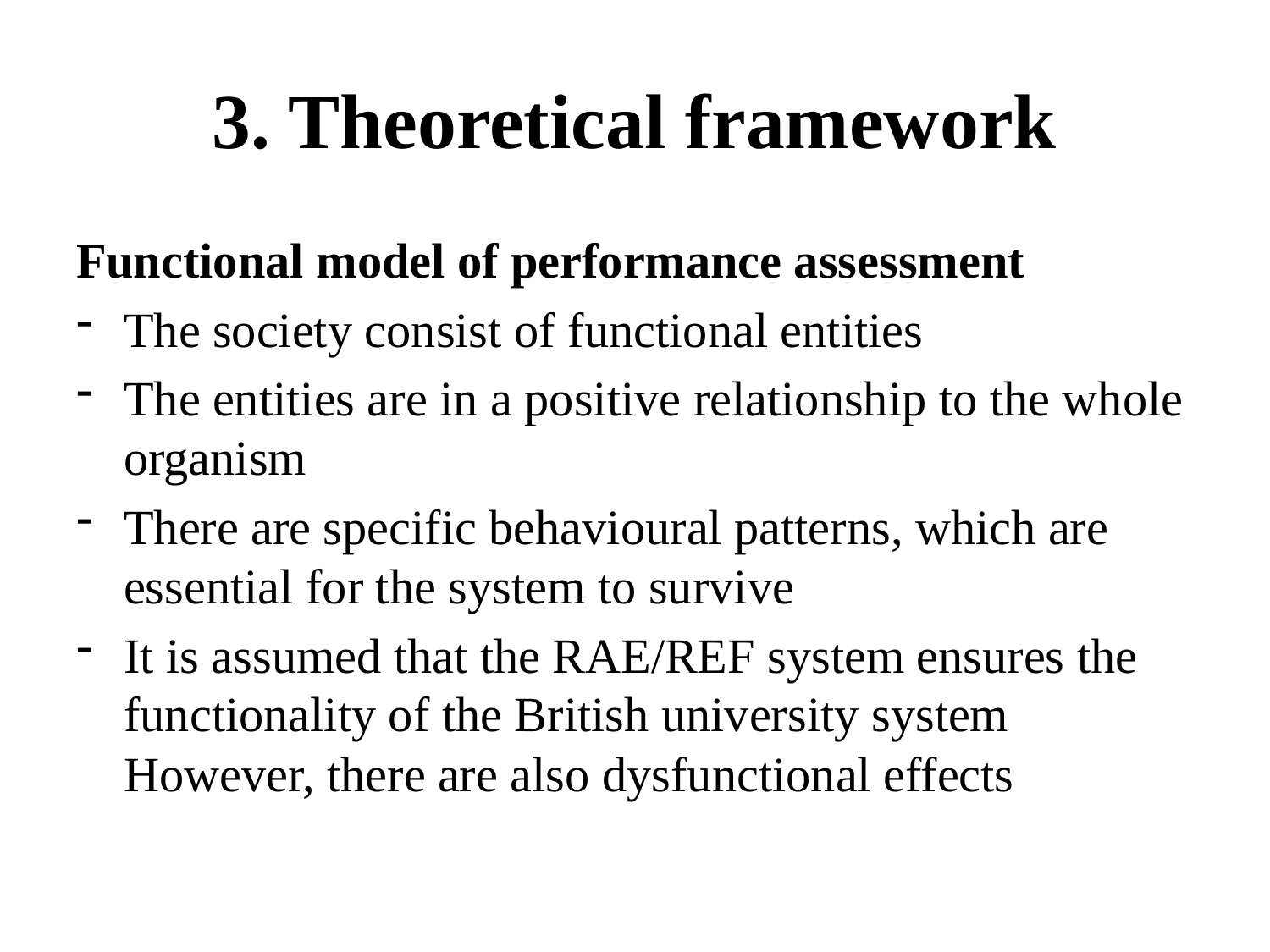

# 3. Theoretical framework
Functional model of performance assessment
The society consist of functional entities
The entities are in a positive relationship to the whole organism
There are specific behavioural patterns, which are essential for the system to survive
It is assumed that the RAE/REF system ensures the functionality of the British university system However, there are also dysfunctional effects